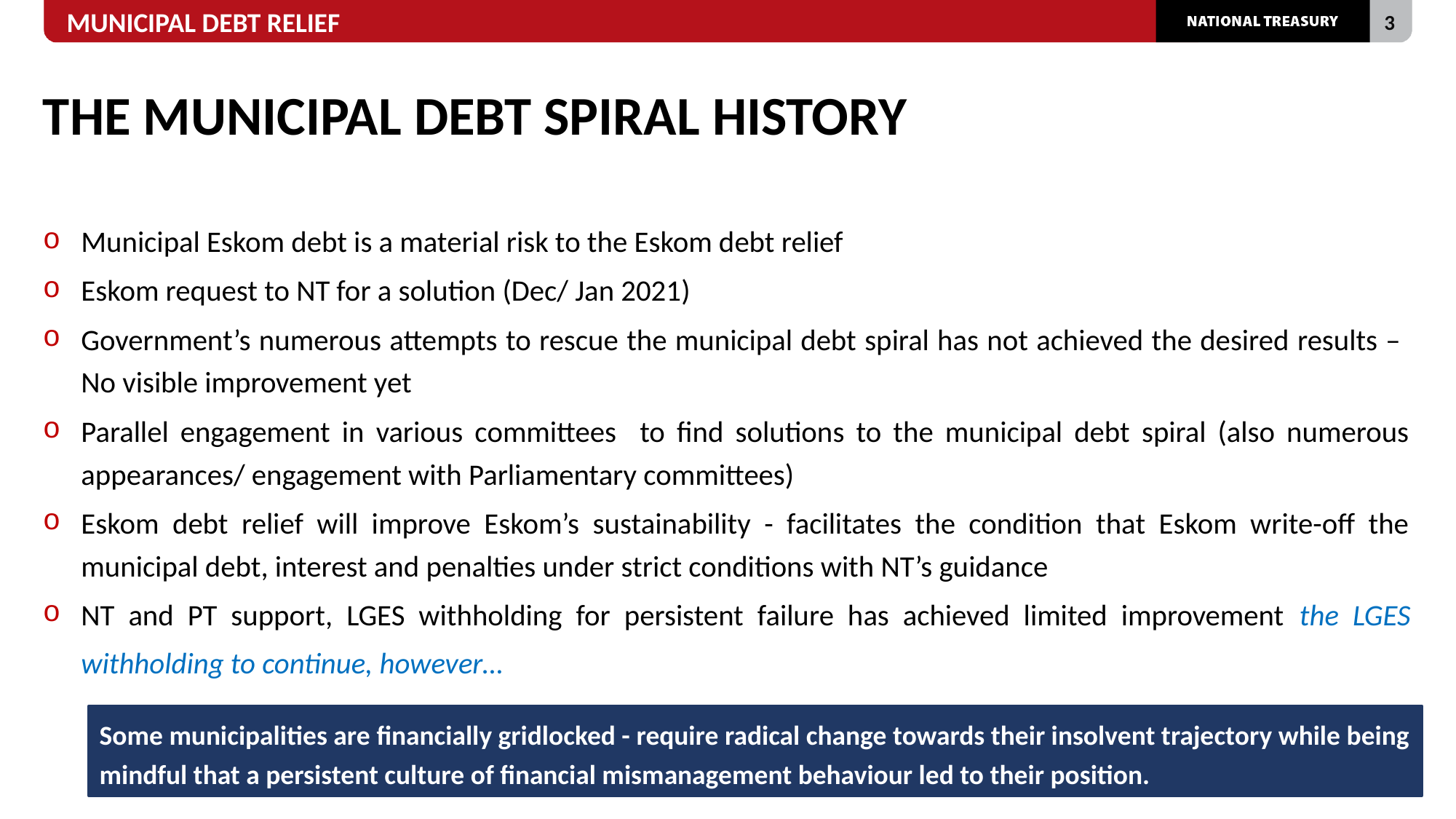

# THE MUNICIPAL DEBT SPIRAL HISTORY
Municipal Eskom debt is a material risk to the Eskom debt relief
Eskom request to NT for a solution (Dec/ Jan 2021)
Government’s numerous attempts to rescue the municipal debt spiral has not achieved the desired results –  No visible improvement yet
Parallel engagement in various committees  to find solutions to the municipal debt spiral (also numerous appearances/ engagement with Parliamentary committees)
Eskom debt relief will improve Eskom’s sustainability - facilitates the condition that Eskom write-off the municipal debt, interest and penalties under strict conditions with NT’s guidance
NT and PT support, LGES withholding for persistent failure has achieved limited improvement the LGES withholding to continue, however…

Some municipalities are financially gridlocked - require radical change towards their insolvent trajectory while being mindful that a persistent culture of financial mismanagement behaviour led to their position.